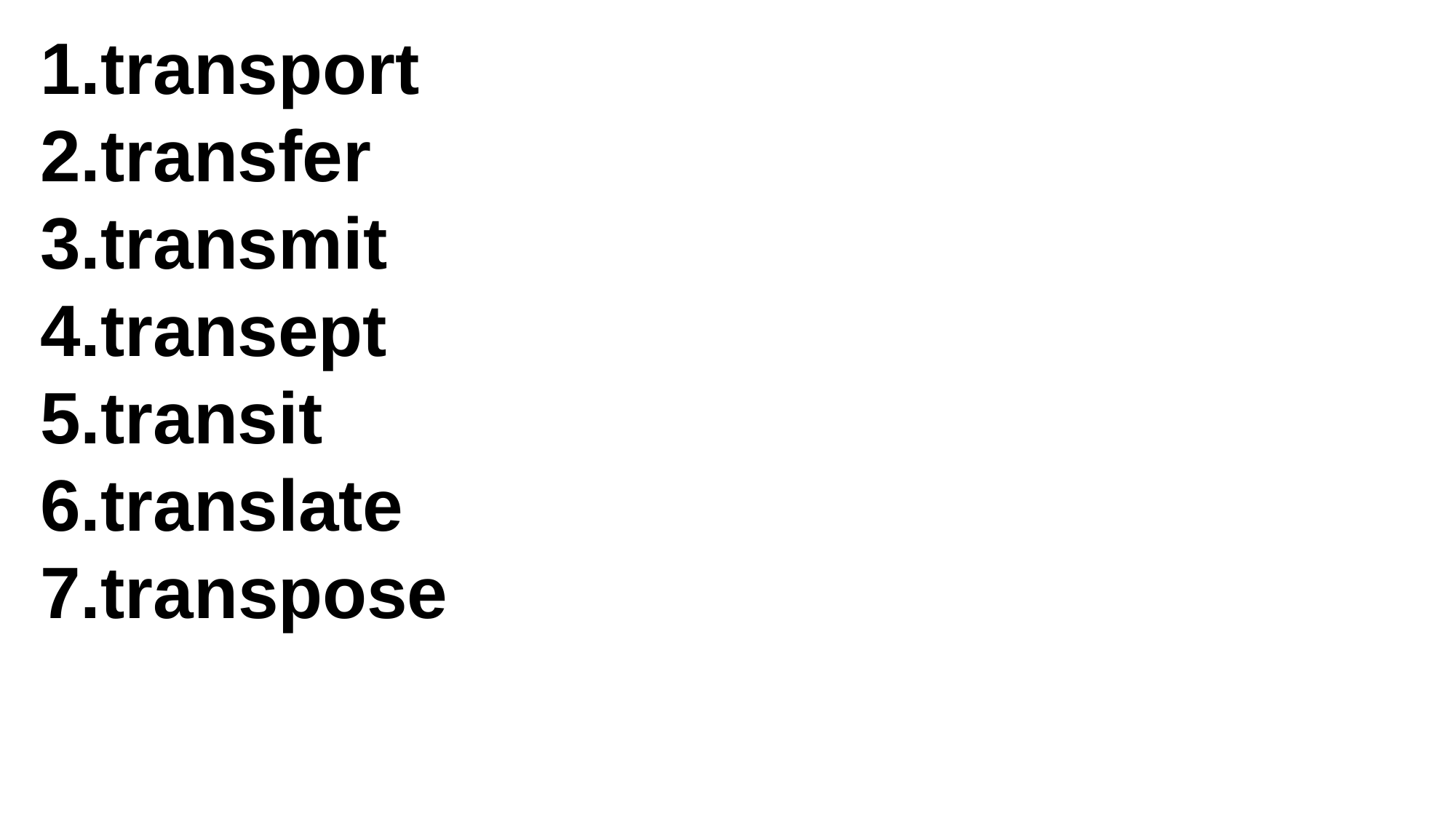

transport
transfer
transmit
transept
transit
translate
7.transpose